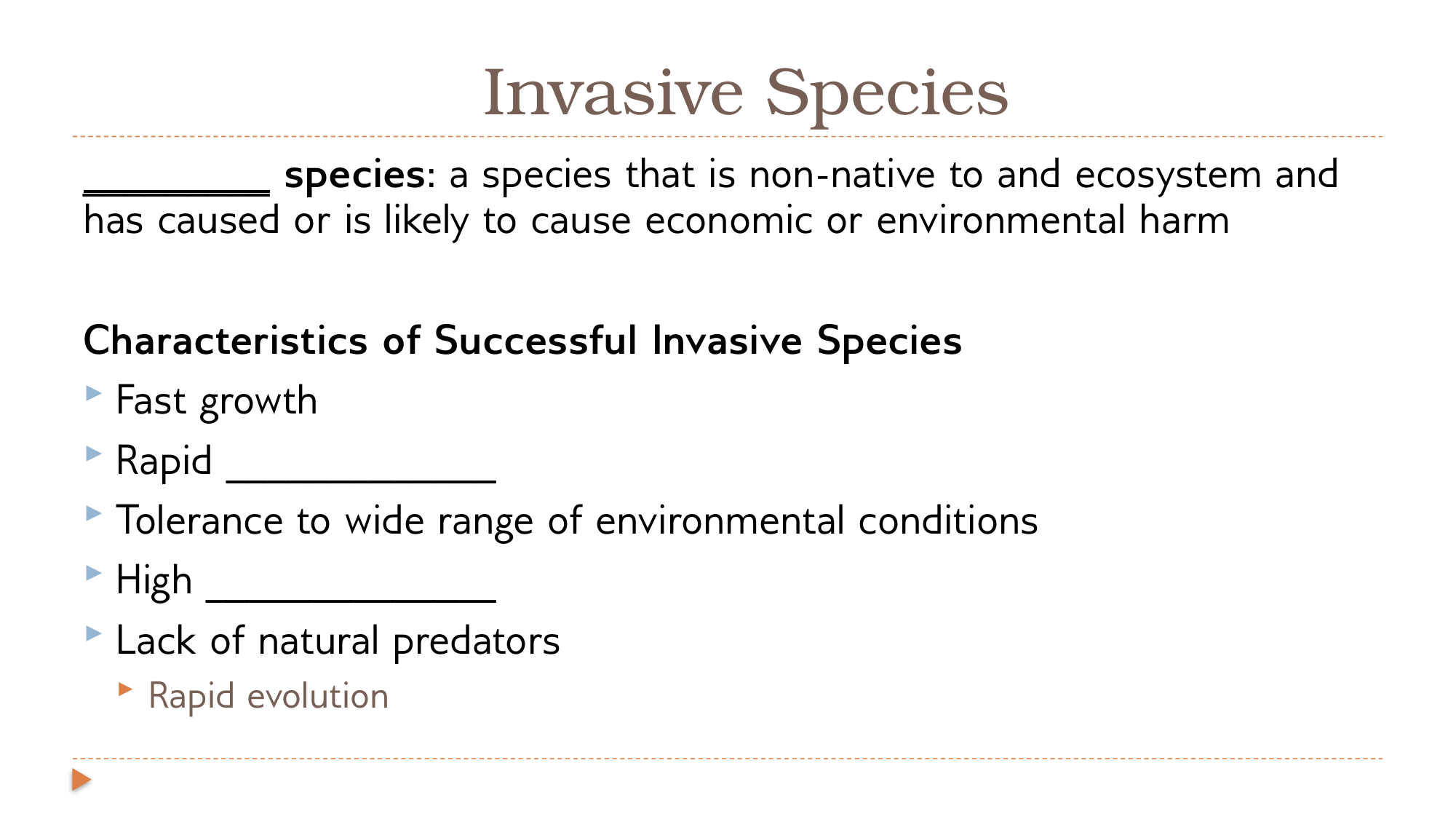

Invasive Species
_________ species: a species that is non-native to and ecosystem and has caused or is likely to cause economic or environmental harm

Characteristics of Successful Invasive Species
Fast growth
Rapid _____________
Tolerance to wide range of environmental conditions
High ______________
Lack of natural predators
Rapid evolution